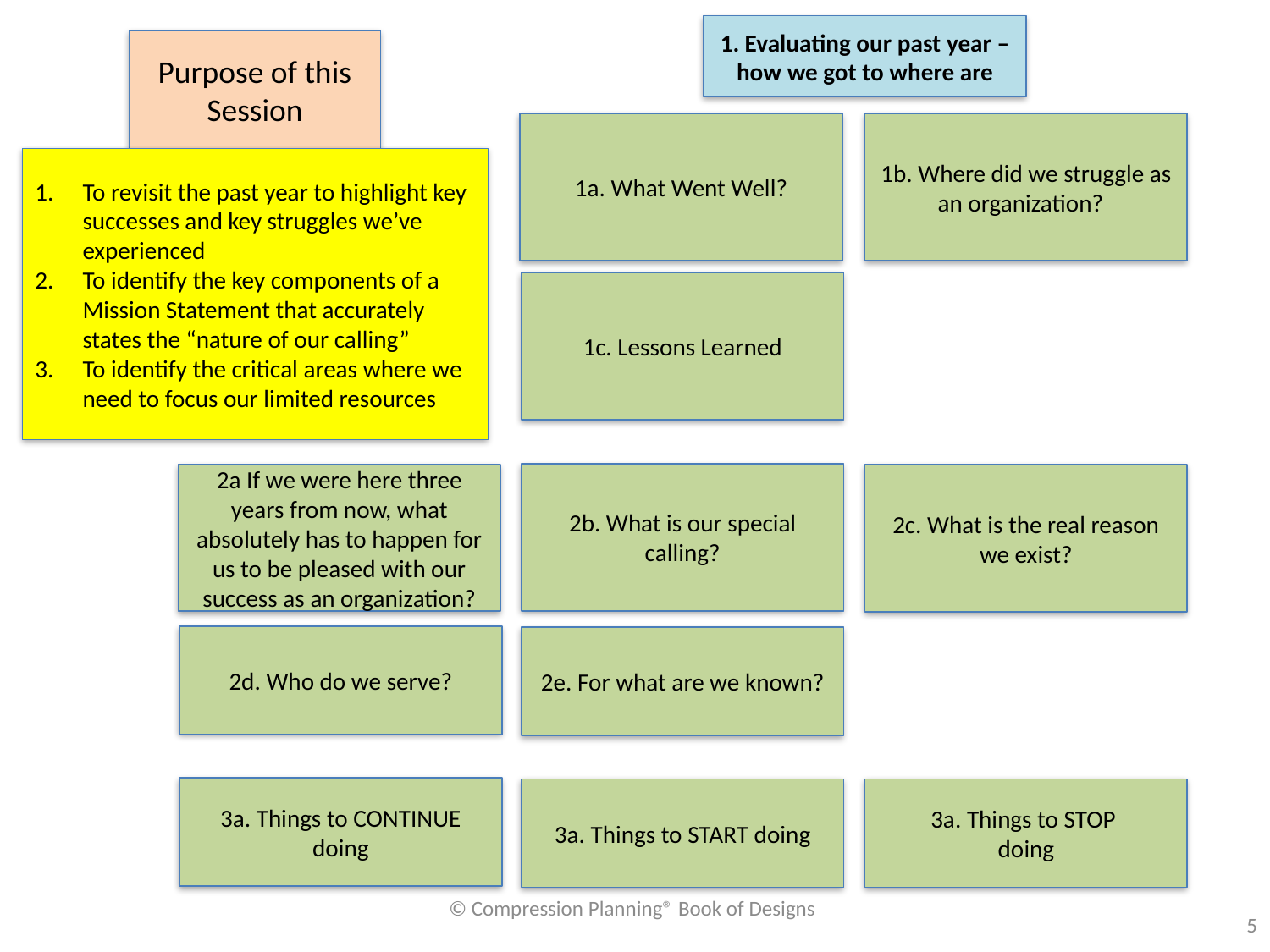

1. Evaluating our past year – how we got to where are
Purpose of this Session
1a. What Went Well?
1b. Where did we struggle as an organization?
To revisit the past year to highlight key successes and key struggles we’ve experienced
To identify the key components of a Mission Statement that accurately states the “nature of our calling”
To identify the critical areas where we need to focus our limited resources
1c. Lessons Learned
2b. What is our special calling?
2a If we were here three years from now, what absolutely has to happen for us to be pleased with our success as an organization?
2c. What is the real reason we exist?
2d. Who do we serve?
2e. For what are we known?
3a. Things to CONTINUE doing
3a. Things to START doing
3a. Things to STOP
doing
© Compression Planning® Book of Designs
5